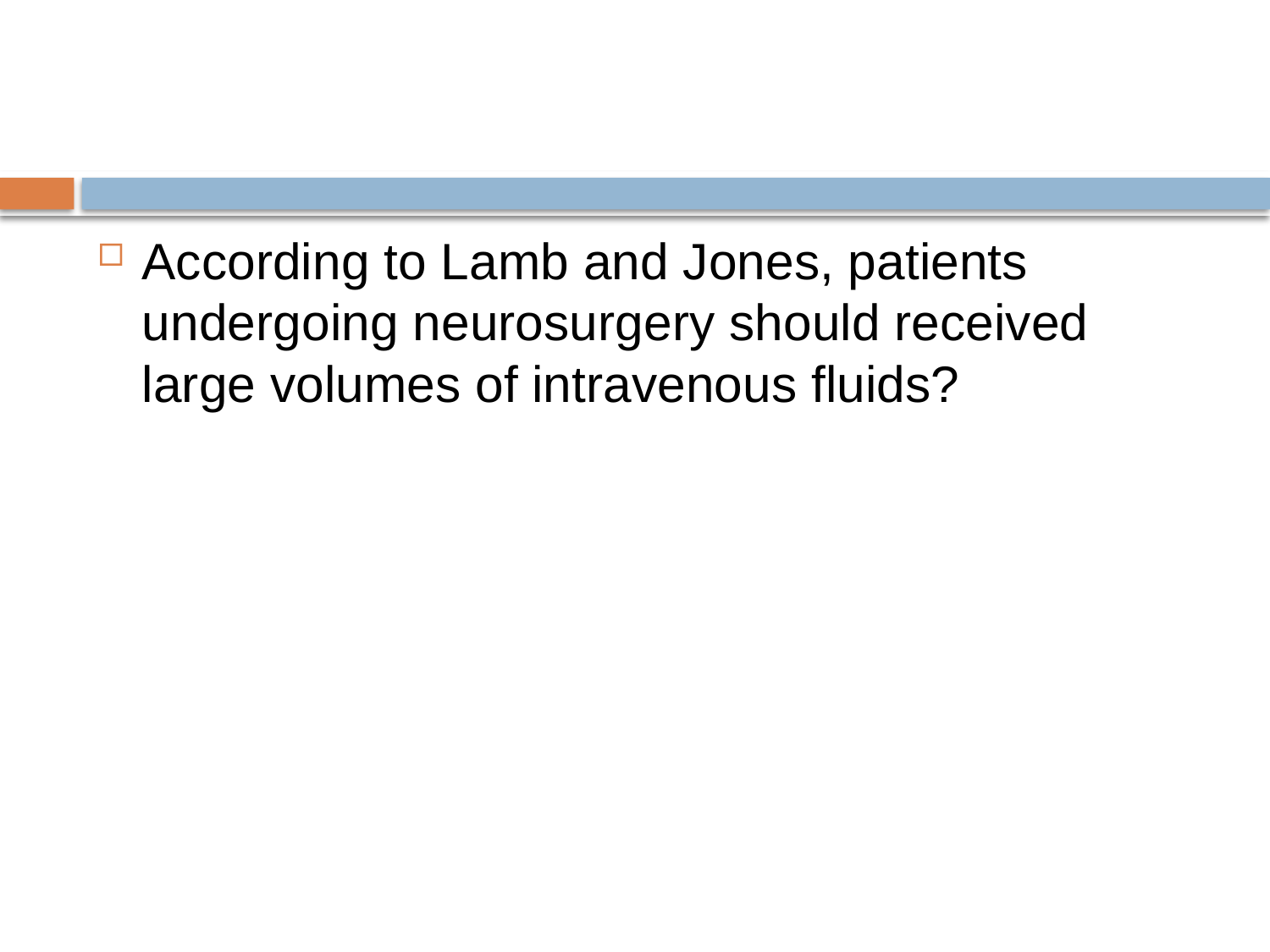

#
According to Lamb and Jones, patients undergoing neurosurgery should received large volumes of intravenous fluids?